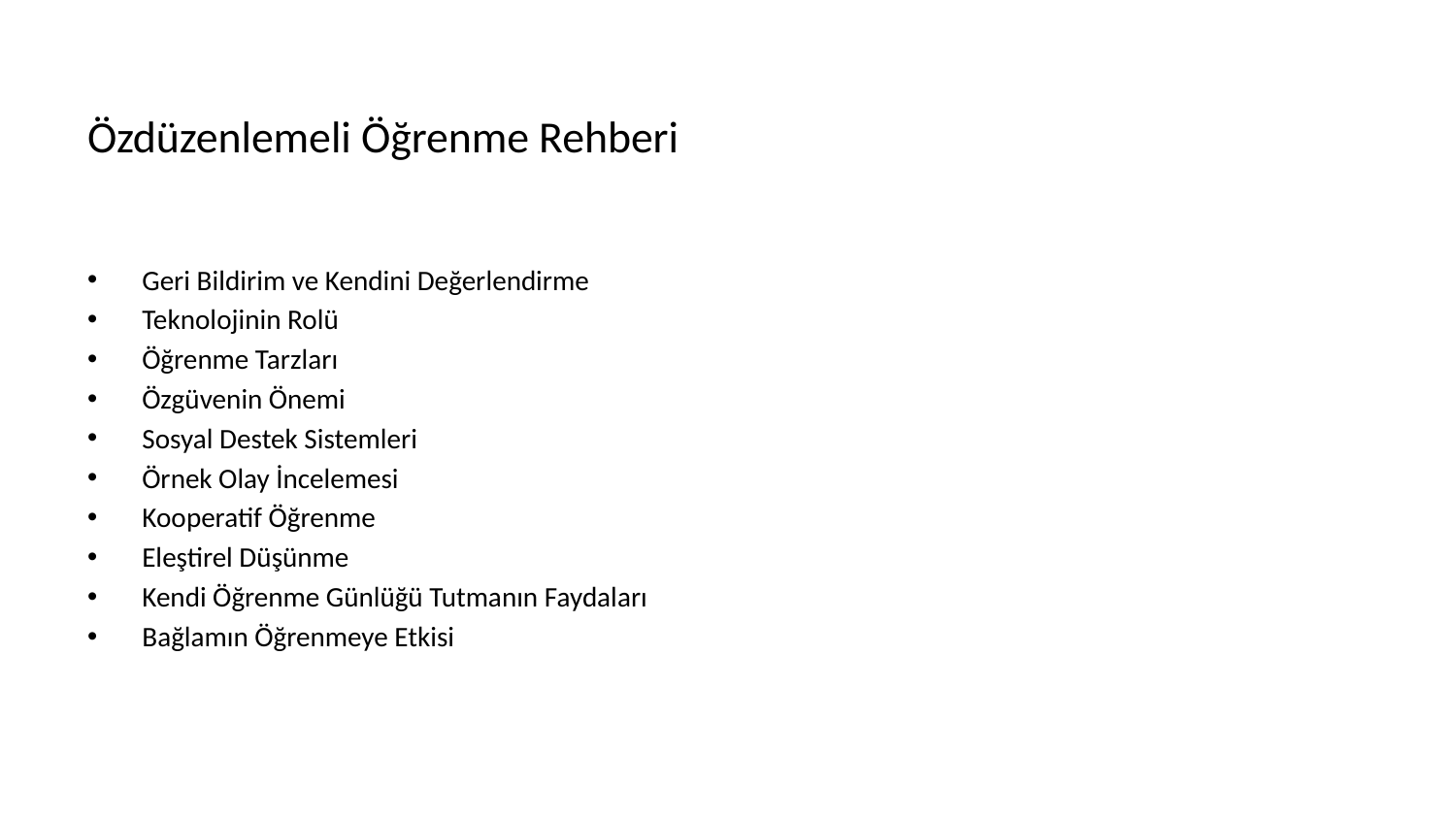

# Özdüzenlemeli Öğrenme Rehberi
Geri Bildirim ve Kendini Değerlendirme
Teknolojinin Rolü
Öğrenme Tarzları
Özgüvenin Önemi
Sosyal Destek Sistemleri
Örnek Olay İncelemesi
Kooperatif Öğrenme
Eleştirel Düşünme
Kendi Öğrenme Günlüğü Tutmanın Faydaları
Bağlamın Öğrenmeye Etkisi